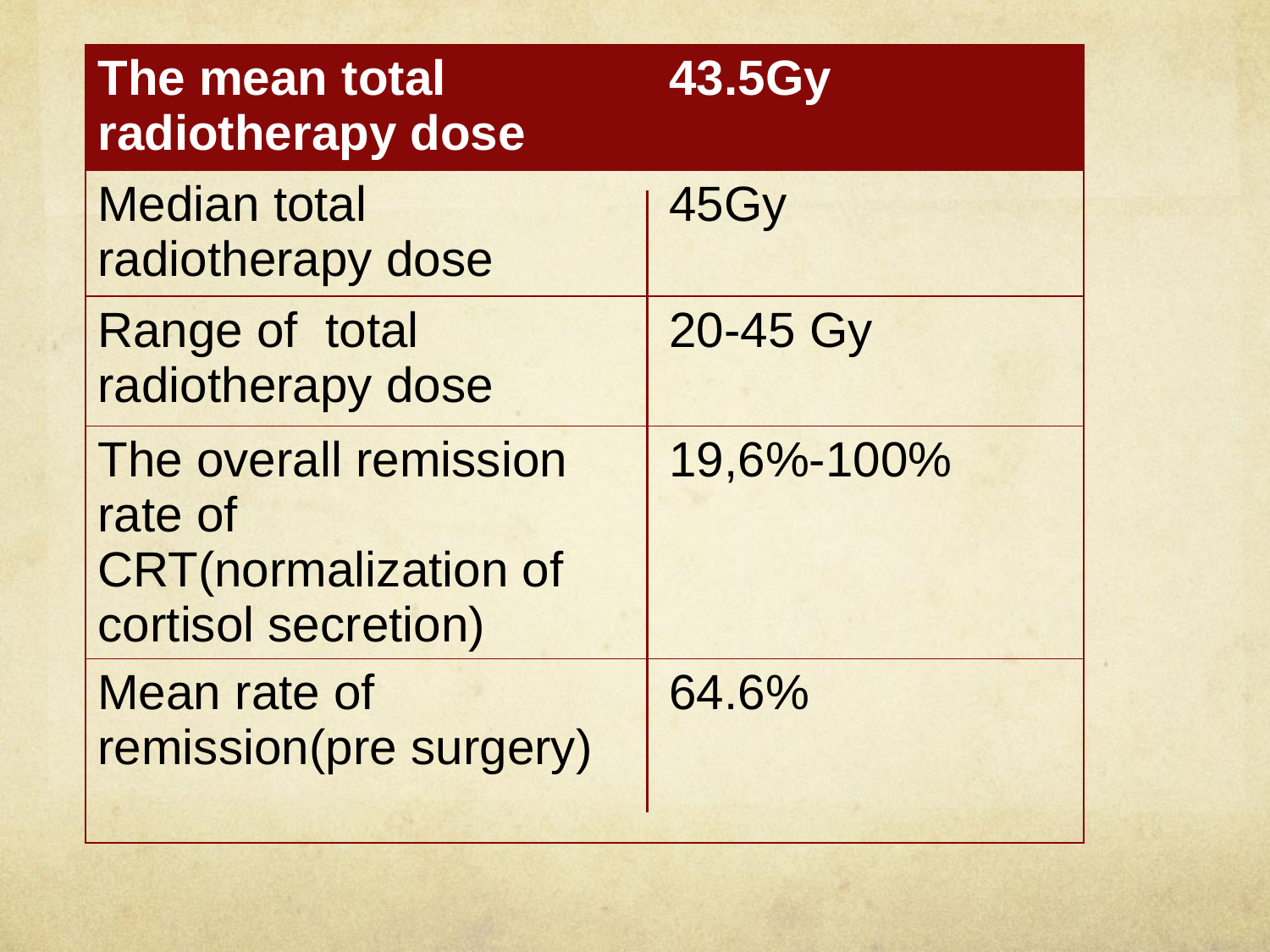

| The mean total radiotherapy dose | 43.5Gy |
| --- | --- |
| Median total radiotherapy dose | 45Gy |
| Range of total radiotherapy dose | 20-45 Gy |
| The overall remission rate of CRT(normalization of cortisol secretion) | 19,6%-100% |
| Mean rate of remission(pre surgery) | 64.6% |
#